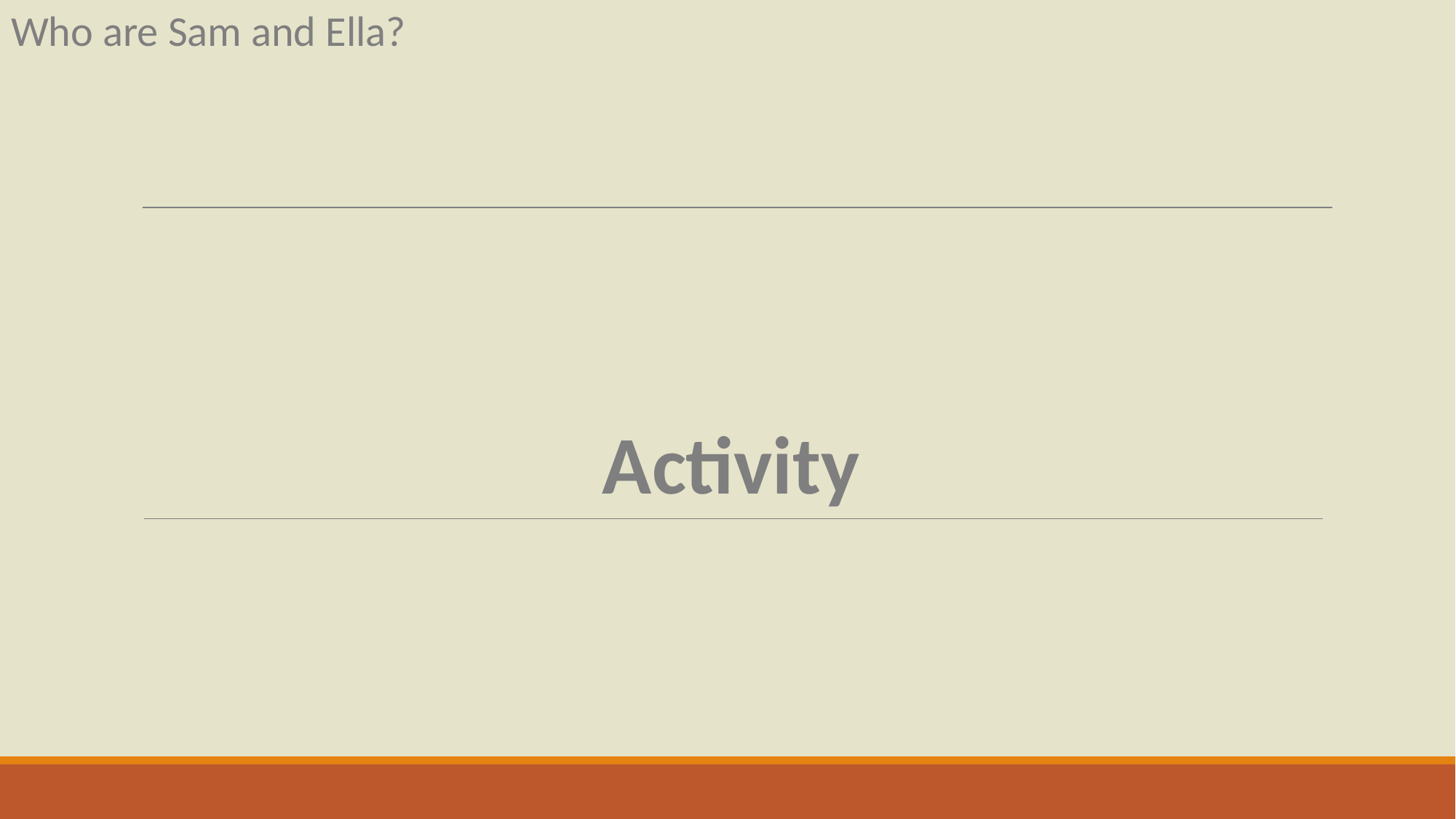

Who are Sam and Ella?
# Activity